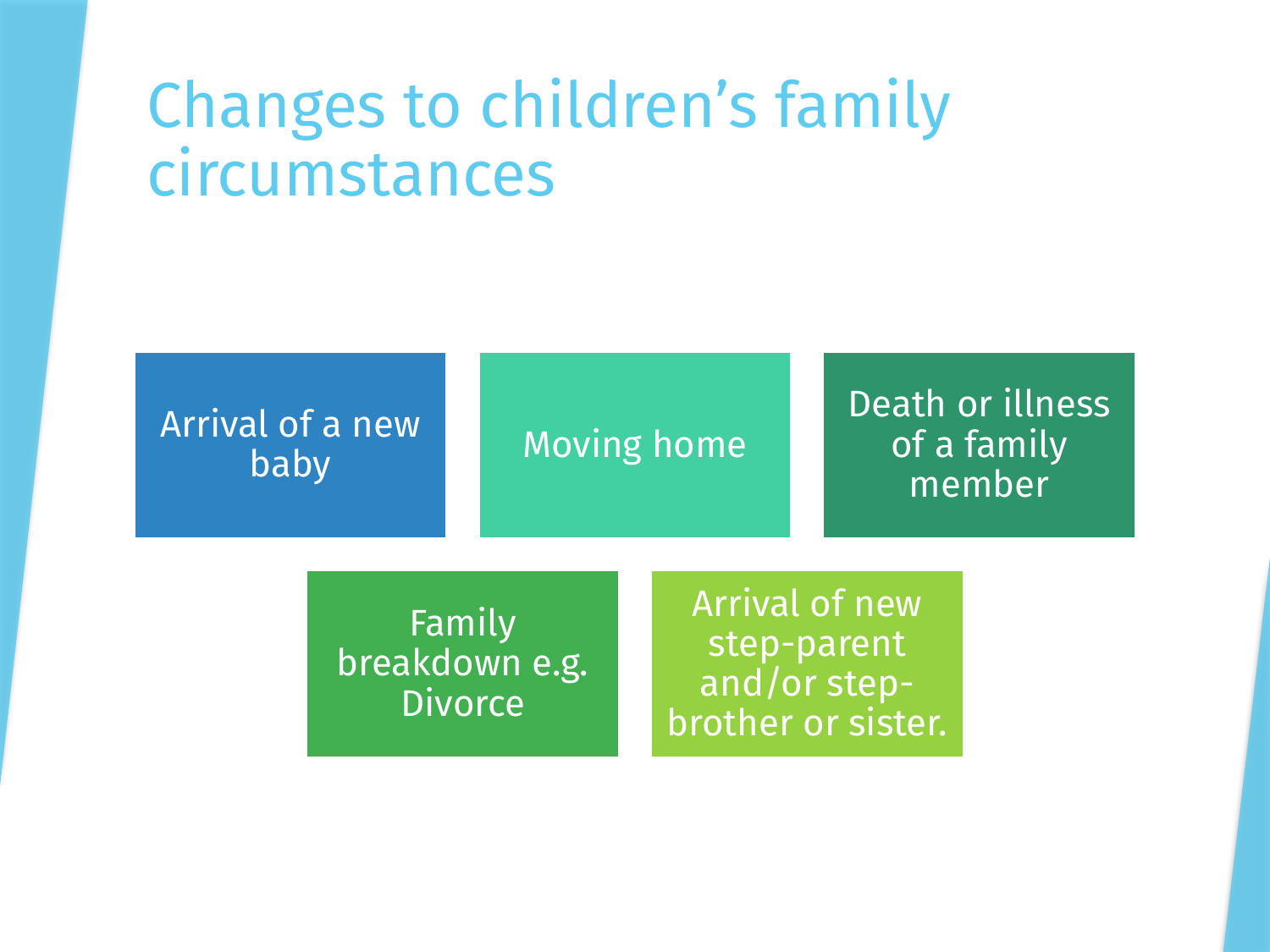

# Changes to children’s family circumstances
Arrival of a new baby
Moving home
Death or illness of a family member
Family breakdown e.g. Divorce
Arrival of new step-parent and/or step-brother or sister.